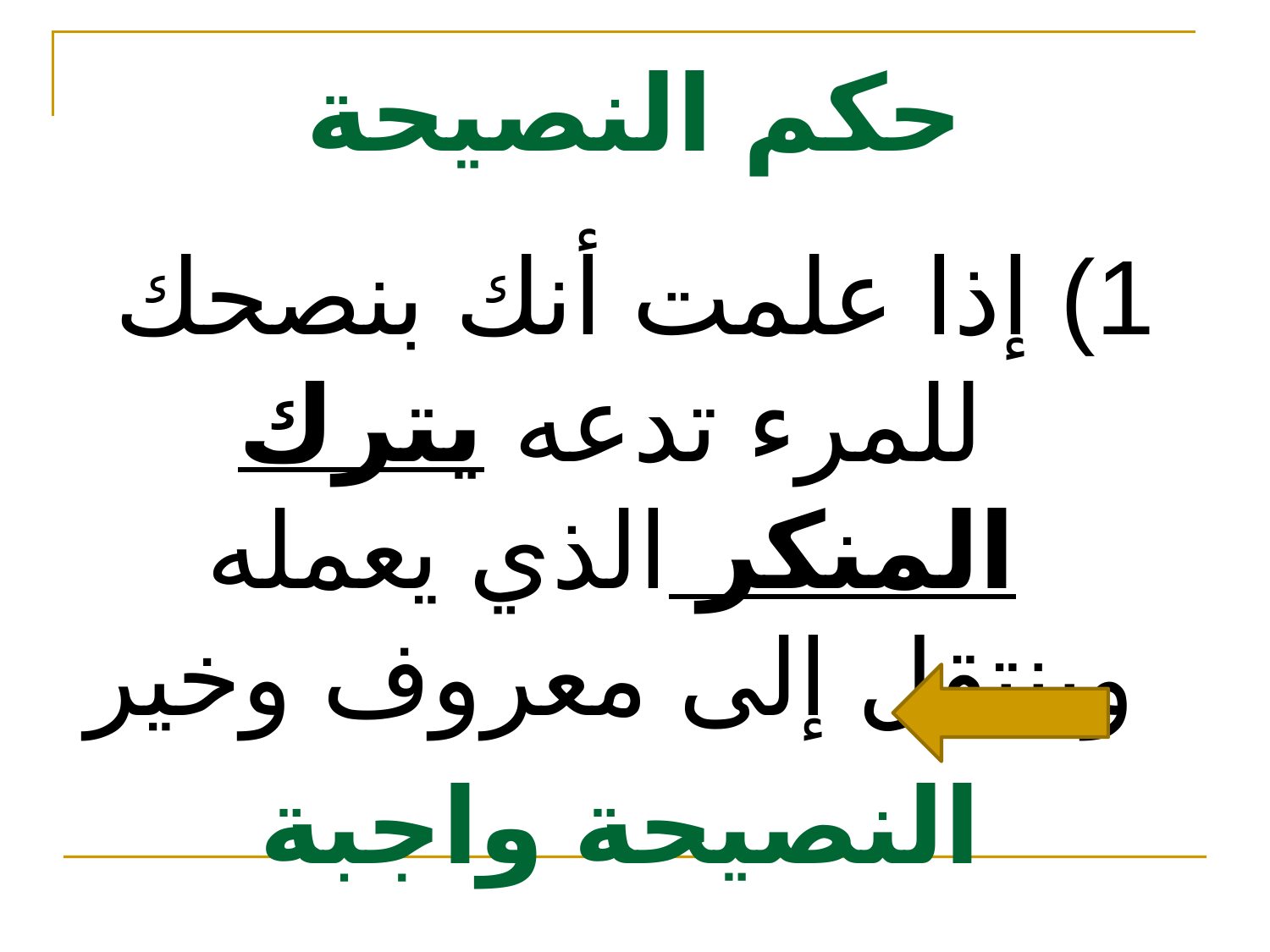

# حكم النصيحة
1) إذا علمت أنك بنصحك للمرء تدعه يترك المنكر الذي يعمله وينتقل إلى معروف وخير
  النصيحة واجبة